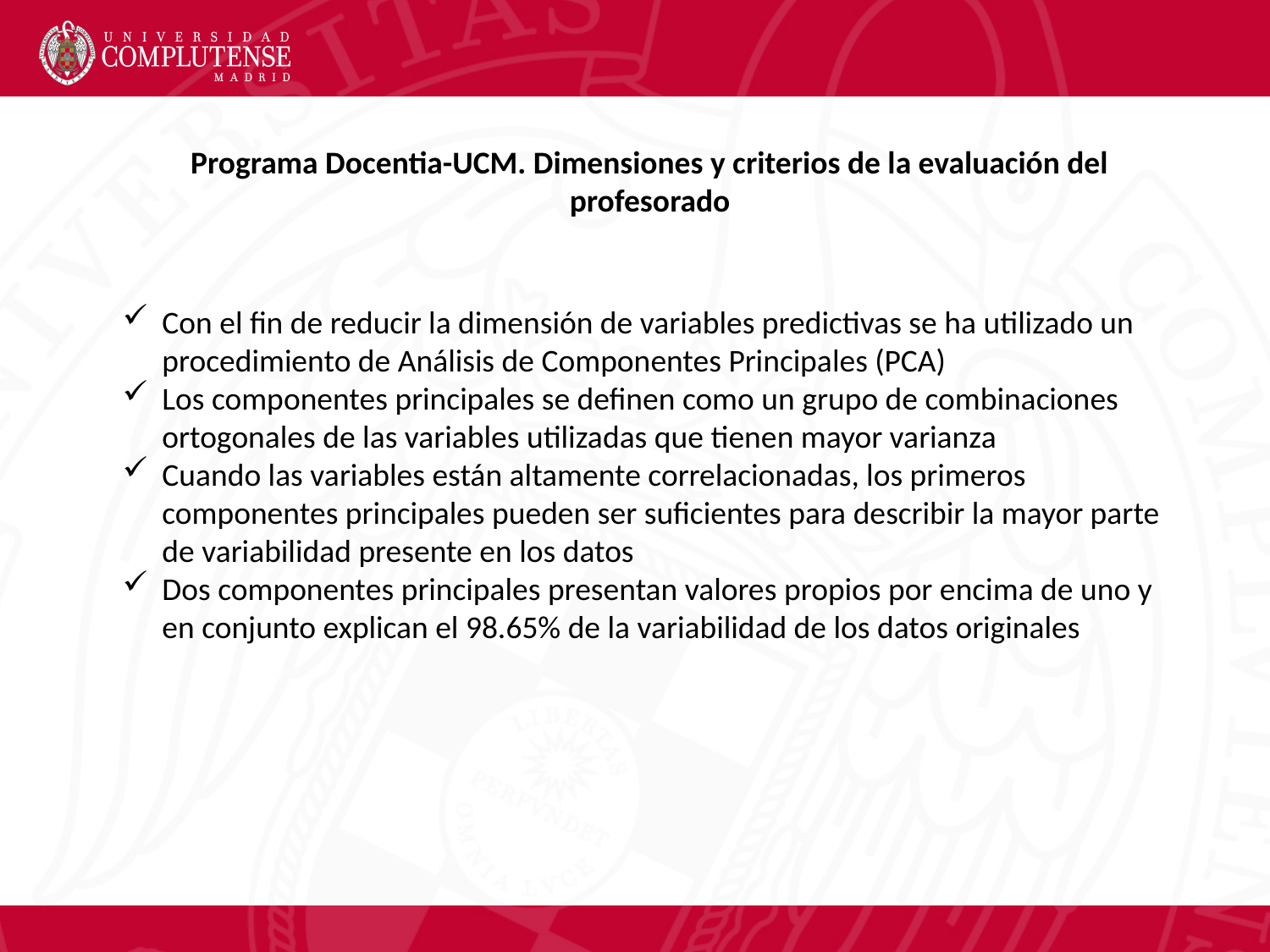

Programa Docentia-UCM. Dimensiones y criterios de la evaluación del profesorado

Con el fin de reducir la dimensión de variables predictivas se ha utilizado un procedimiento de Análisis de Componentes Principales (PCA)
Los componentes principales se definen como un grupo de combinaciones ortogonales de las variables utilizadas que tienen mayor varianza
Cuando las variables están altamente correlacionadas, los primeros componentes principales pueden ser suficientes para describir la mayor parte de variabilidad presente en los datos
Dos componentes principales presentan valores propios por encima de uno y en conjunto explican el 98.65% de la variabilidad de los datos originales